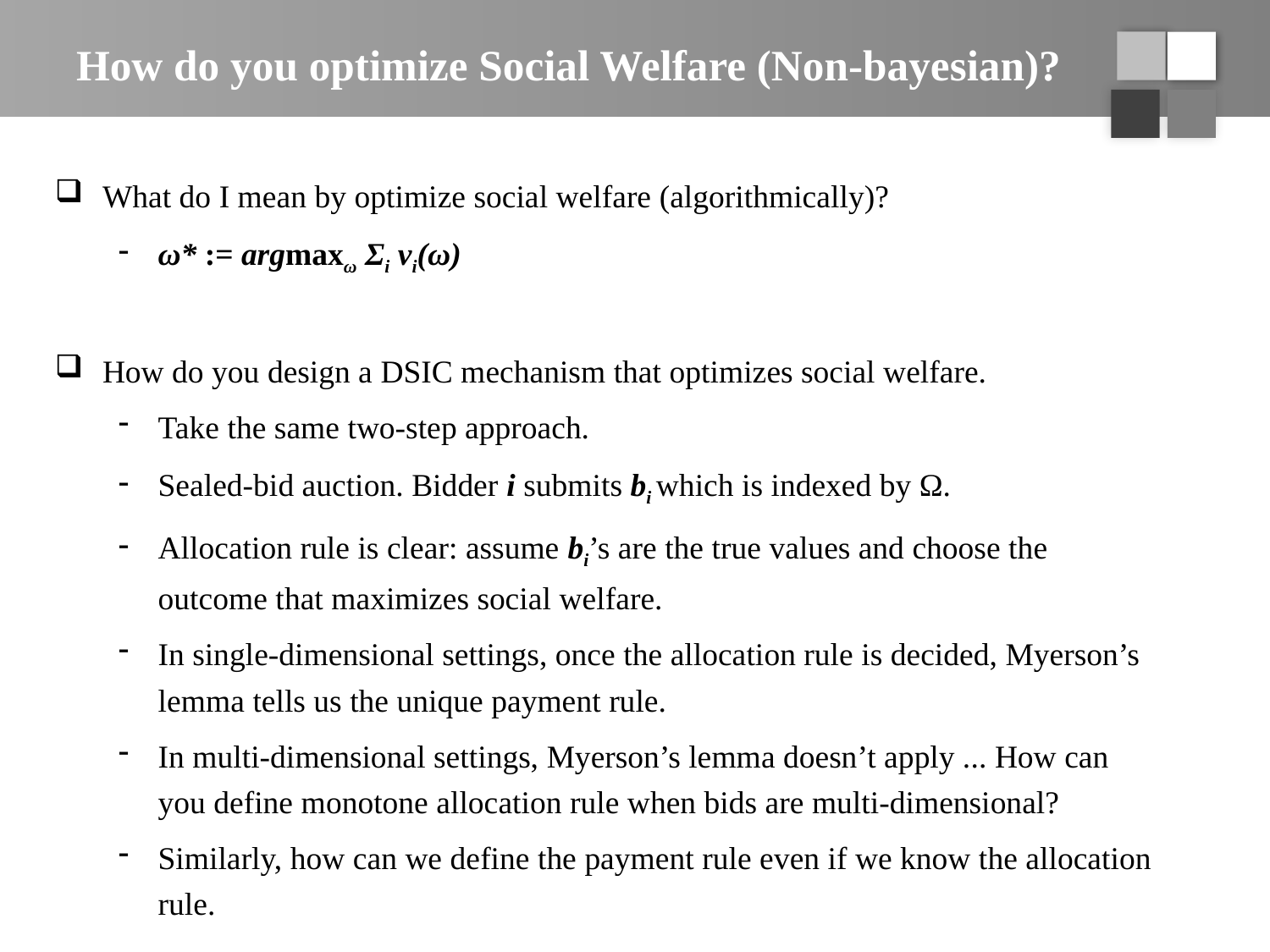

# How do you optimize Social Welfare (Non-bayesian)?

What do I mean by optimize social welfare (algorithmically)?
ω* := argmaxω Σi vi(ω)

How do you design a DSIC mechanism that optimizes social welfare.
Take the same two-step approach.
Sealed-bid auction. Bidder i submits bi which is indexed by Ω.
Allocation rule is clear: assume bi’s are the true values and choose the outcome that maximizes social welfare.
In single-dimensional settings, once the allocation rule is decided, Myerson’s lemma tells us the unique payment rule.
In multi-dimensional settings, Myerson’s lemma doesn’t apply ... How can you define monotone allocation rule when bids are multi-dimensional?
Similarly, how can we define the payment rule even if we know the allocation rule.